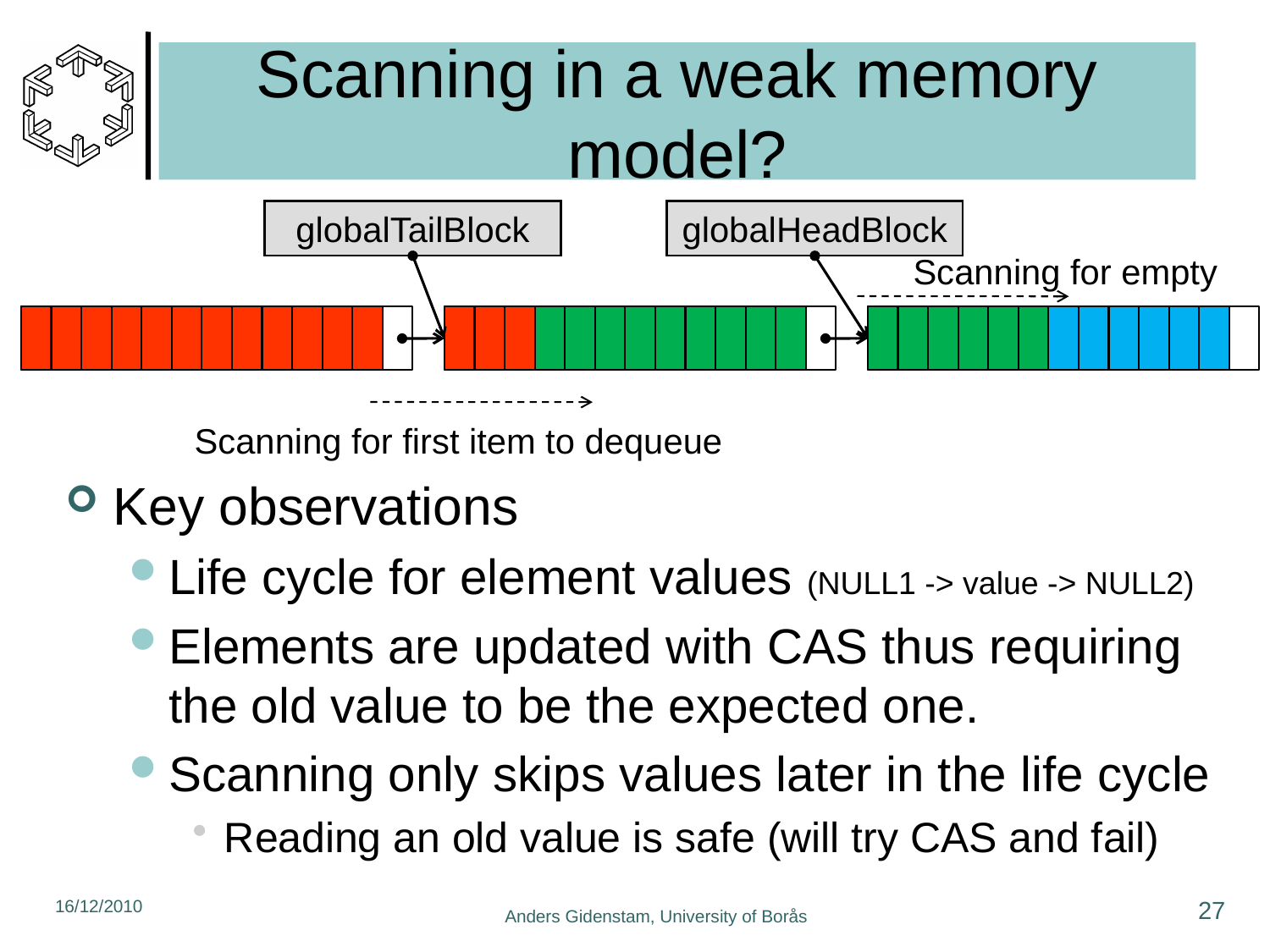

# Scanning in a weak memory model?
globalTailBlock
globalHeadBlock
Scanning for empty

Scanning for first item to dequeue
Key observations
Life cycle for element values (NULL1 -> value -> NULL2)
Elements are updated with CAS thus requiring the old value to be the expected one.
Scanning only skips values later in the life cycle
Reading an old value is safe (will try CAS and fail)

16/12/2010
27
Anders Gidenstam, University of Borås